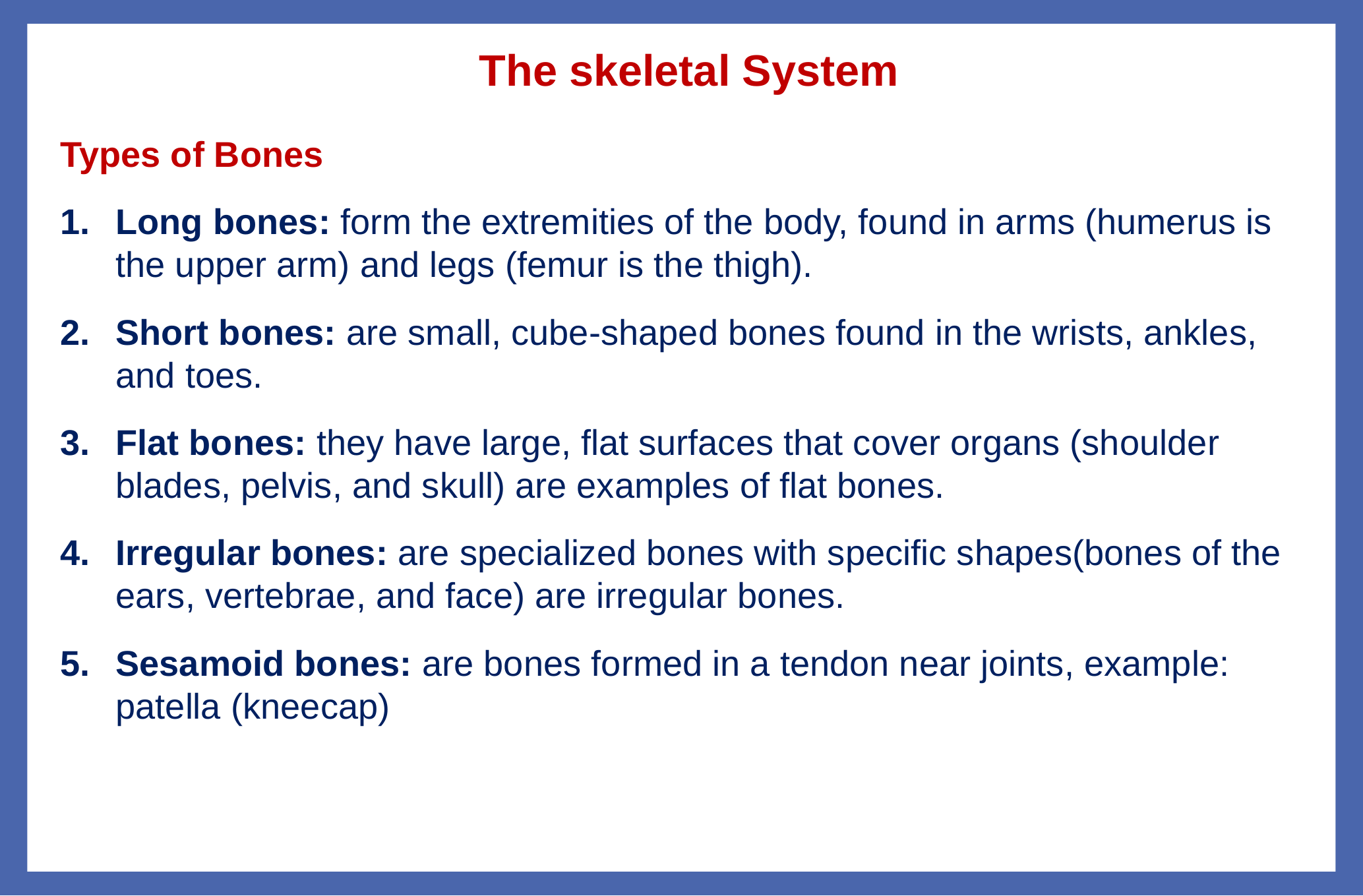

# The skeletal System
Types of Bones
Long bones: form the extremities of the body, found in arms (humerus is the upper arm) and legs (femur is the thigh).
Short bones: are small, cube-shaped bones found in the wrists, ankles, and toes.
Flat bones: they have large, flat surfaces that cover organs (shoulder blades, pelvis, and skull) are examples of flat bones.
Irregular bones: are specialized bones with specific shapes(bones of the ears, vertebrae, and face) are irregular bones.
Sesamoid bones: are bones formed in a tendon near joints, example: patella (kneecap)